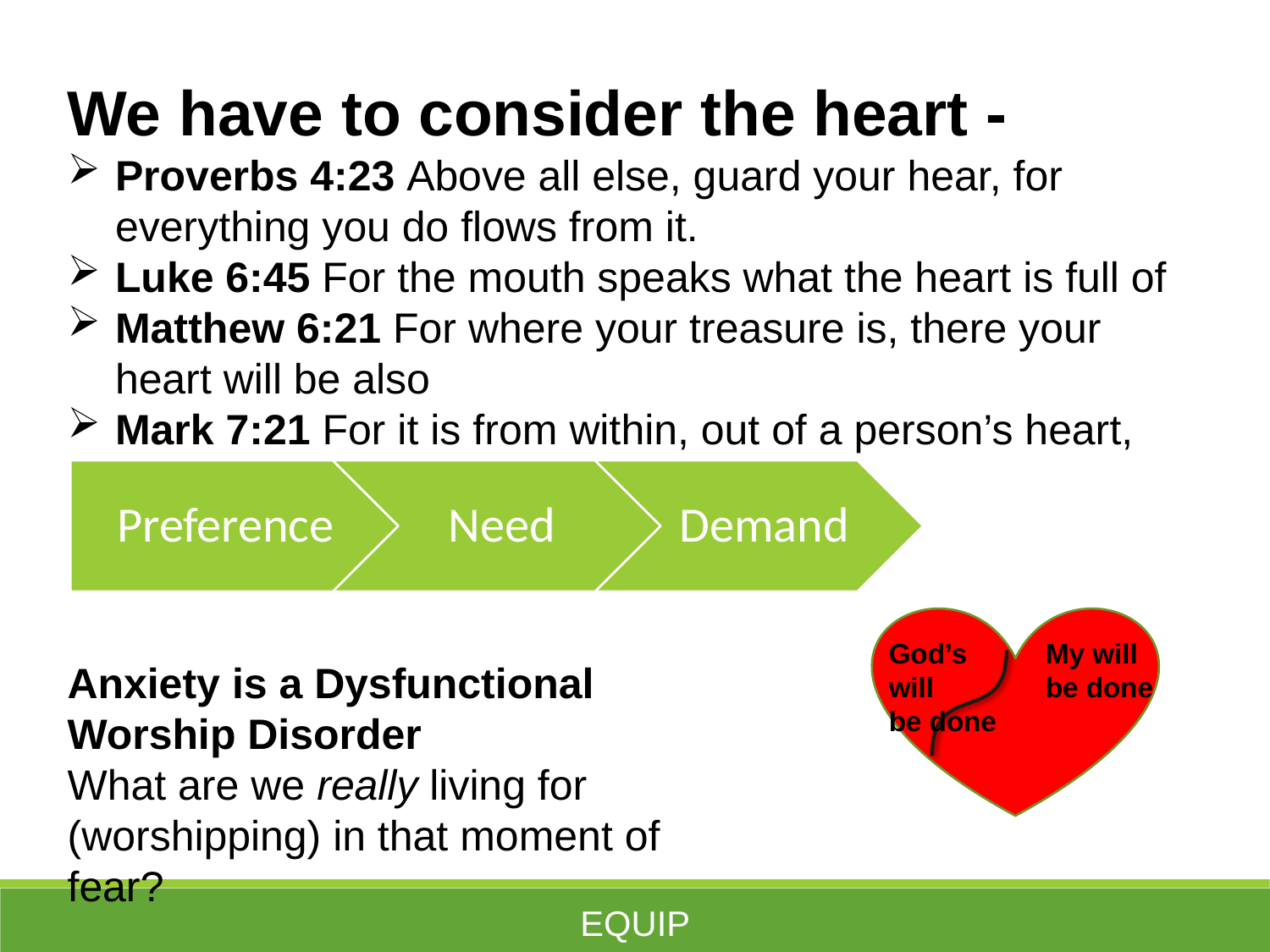

We have to consider the heart -
Proverbs 4:23 Above all else, guard your hear, for everything you do flows from it.
Luke 6:45 For the mouth speaks what the heart is full of
Matthew 6:21 For where your treasure is, there your heart will be also
Mark 7:21 For it is from within, out of a person’s heart, that [evil] thoughts come
Preference
Need
Demand

God’s will
be done
My will be done
Anxiety is a Dysfunctional Worship Disorder
What are we really living for (worshipping) in that moment of fear?
EQUIP